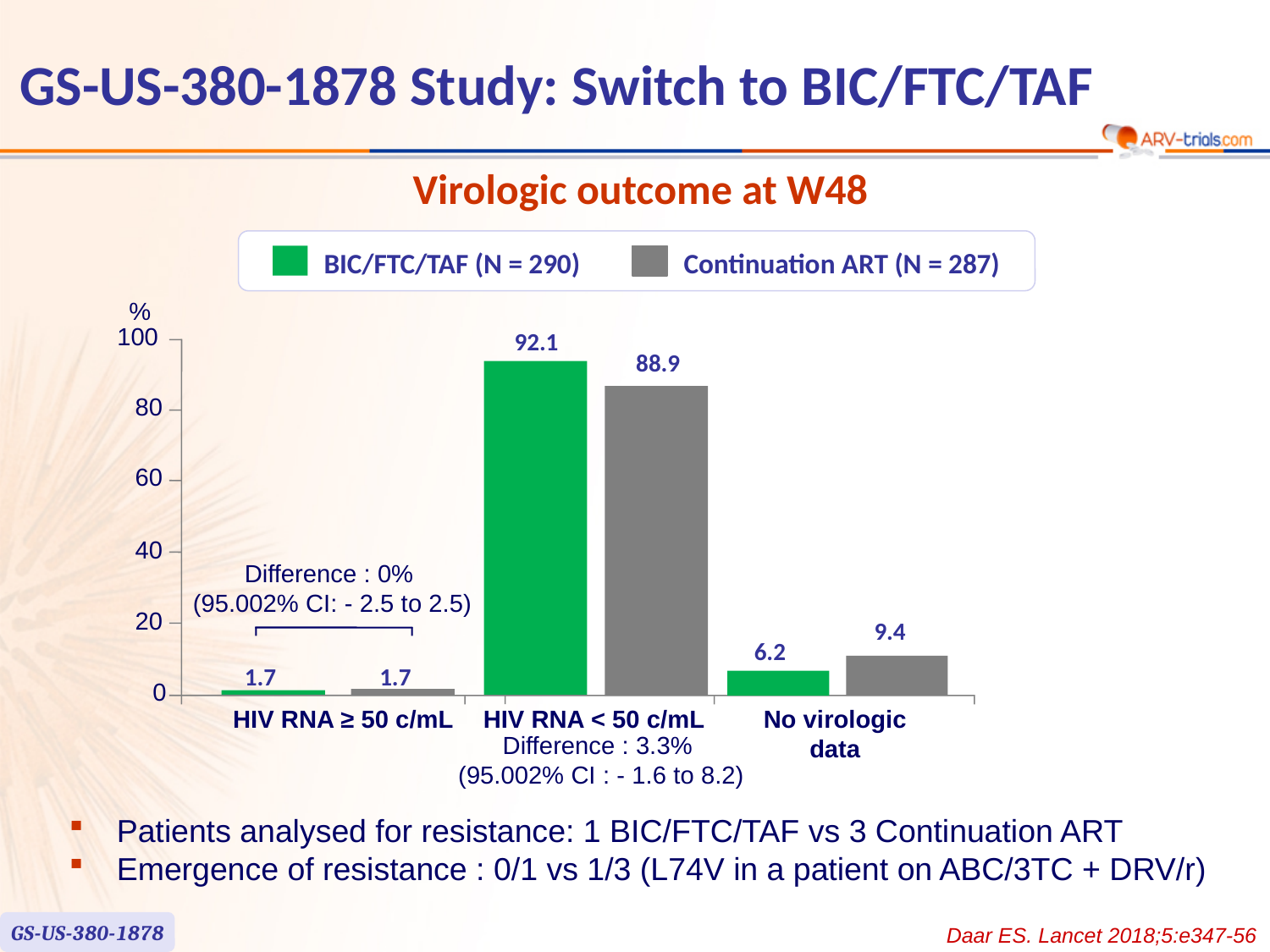

# GS-US-380-1878 Study: Switch to BIC/FTC/TAF
Virologic outcome at W48

BIC/FTC/TAF (N = 290)
Continuation ART (N = 287)

%
100
92.1

88.9

80

60

40

Difference : 0%
 (95.002% CI: - 2.5 to 2.5)
20
9.4

6.2

1.7
1.7

0

HIV RNA ≥ 50 c/mL
HIV RNA < 50 c/mL
No virologic
data
Difference : 3.3%
 (95.002% CI : - 1.6 to 8.2)
Patients analysed for resistance: 1 BIC/FTC/TAF vs 3 Continuation ART
Emergence of resistance : 0/1 vs 1/3 (L74V in a patient on ABC/3TC + DRV/r)
GS-US-380-1878
Daar ES. Lancet 2018;5:e347-56